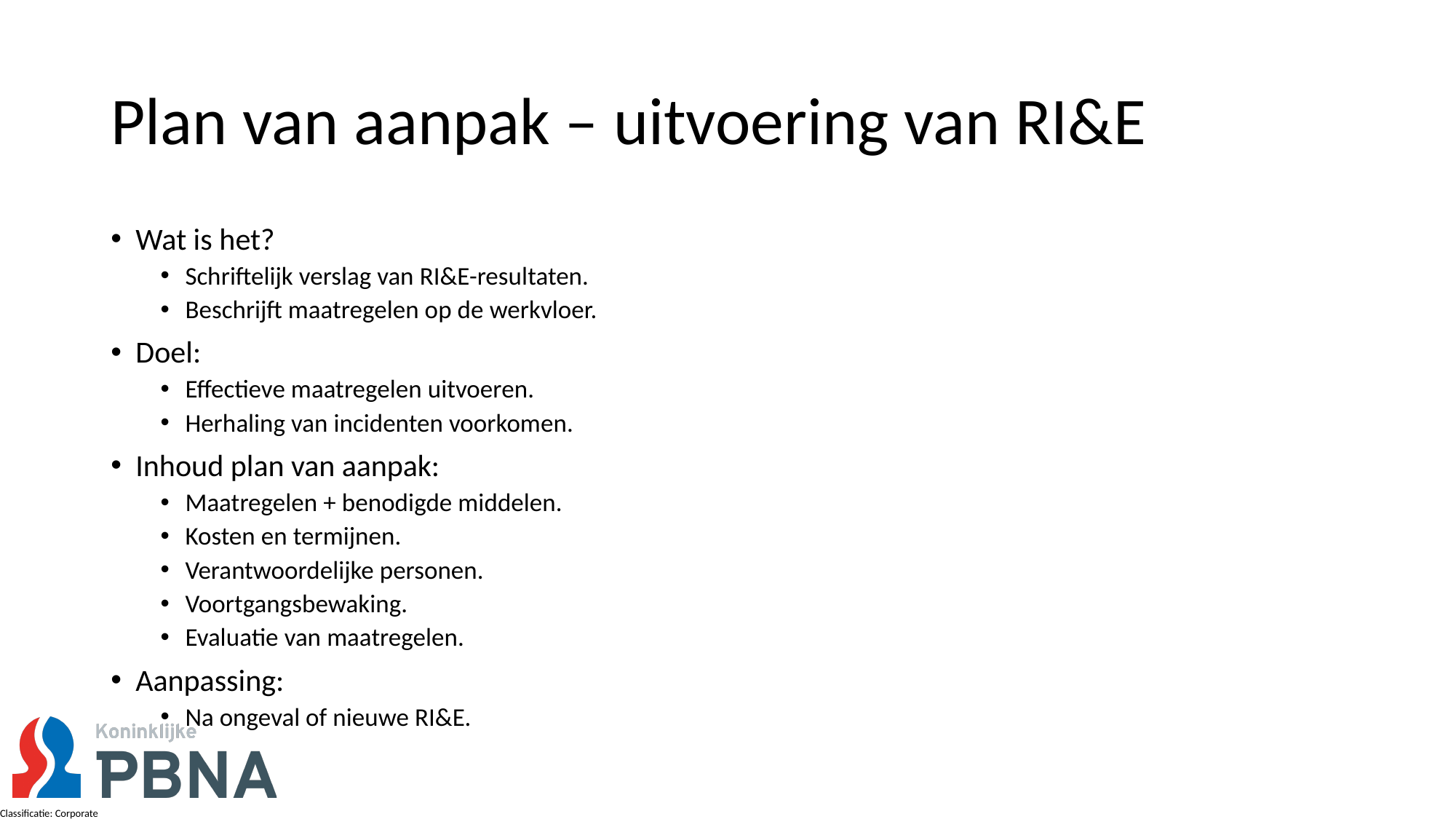

# Plan van aanpak – uitvoering van RI&E
Wat is het?
Schriftelijk verslag van RI&E-resultaten.
Beschrijft maatregelen op de werkvloer.
Doel:
Effectieve maatregelen uitvoeren.
Herhaling van incidenten voorkomen.
Inhoud plan van aanpak:
Maatregelen + benodigde middelen.
Kosten en termijnen.
Verantwoordelijke personen.
Voortgangsbewaking.
Evaluatie van maatregelen.
Aanpassing:
Na ongeval of nieuwe RI&E.